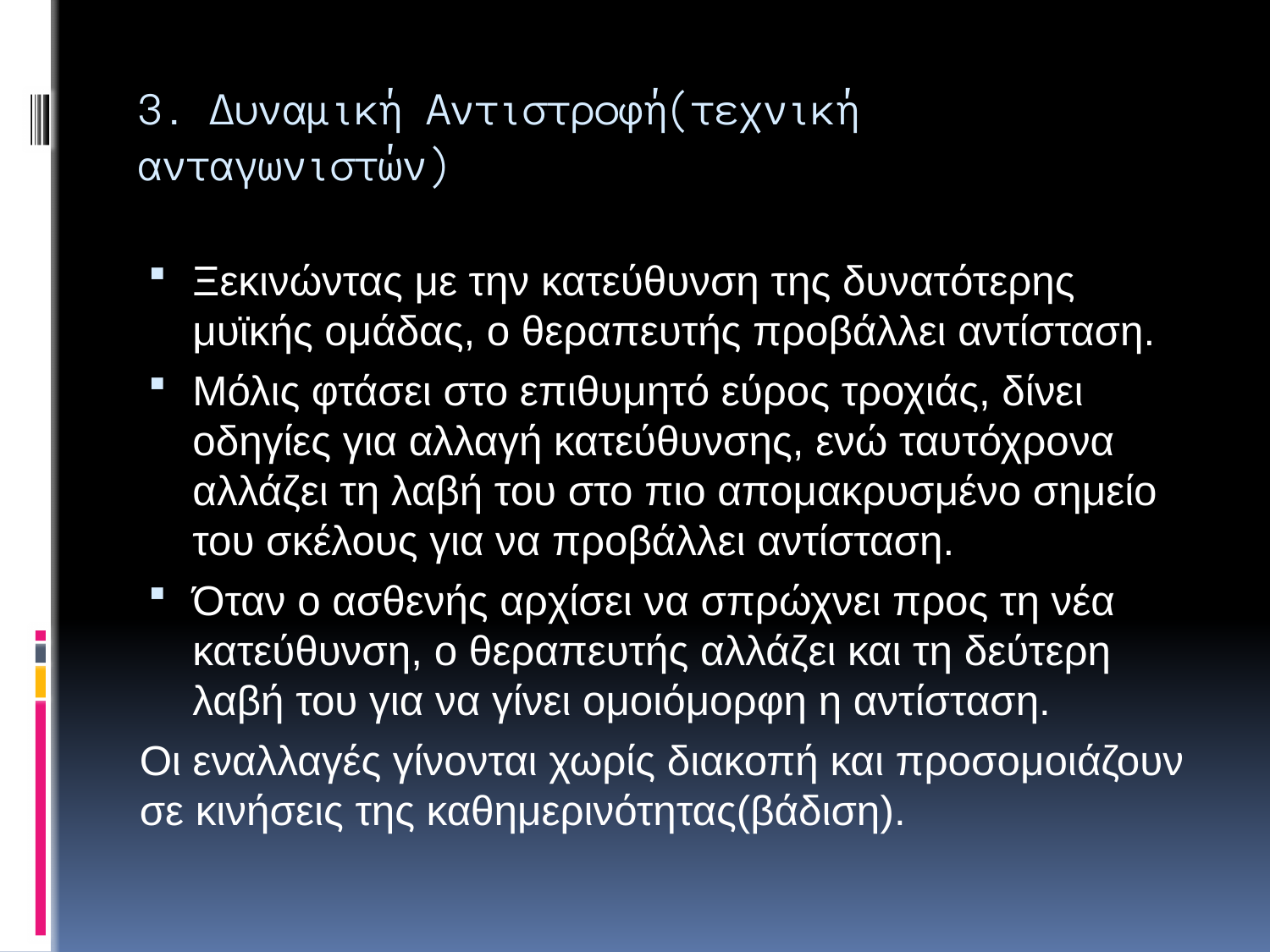

# 3. Δυναμική Αντιστροφή(τεχνική ανταγωνιστών)
Ξεκινώντας με την κατεύθυνση της δυνατότερης μυϊκής ομάδας, ο θεραπευτής προβάλλει αντίσταση.
Μόλις φτάσει στο επιθυμητό εύρος τροχιάς, δίνει οδηγίες για αλλαγή κατεύθυνσης, ενώ ταυτόχρονα αλλάζει τη λαβή του στο πιο απομακρυσμένο σημείο του σκέλους για να προβάλλει αντίσταση.
Όταν ο ασθενής αρχίσει να σπρώχνει προς τη νέα κατεύθυνση, ο θεραπευτής αλλάζει και τη δεύτερη λαβή του για να γίνει ομοιόμορφη η αντίσταση.
Οι εναλλαγές γίνονται χωρίς διακοπή και προσομοιάζουν σε κινήσεις της καθημερινότητας(βάδιση).